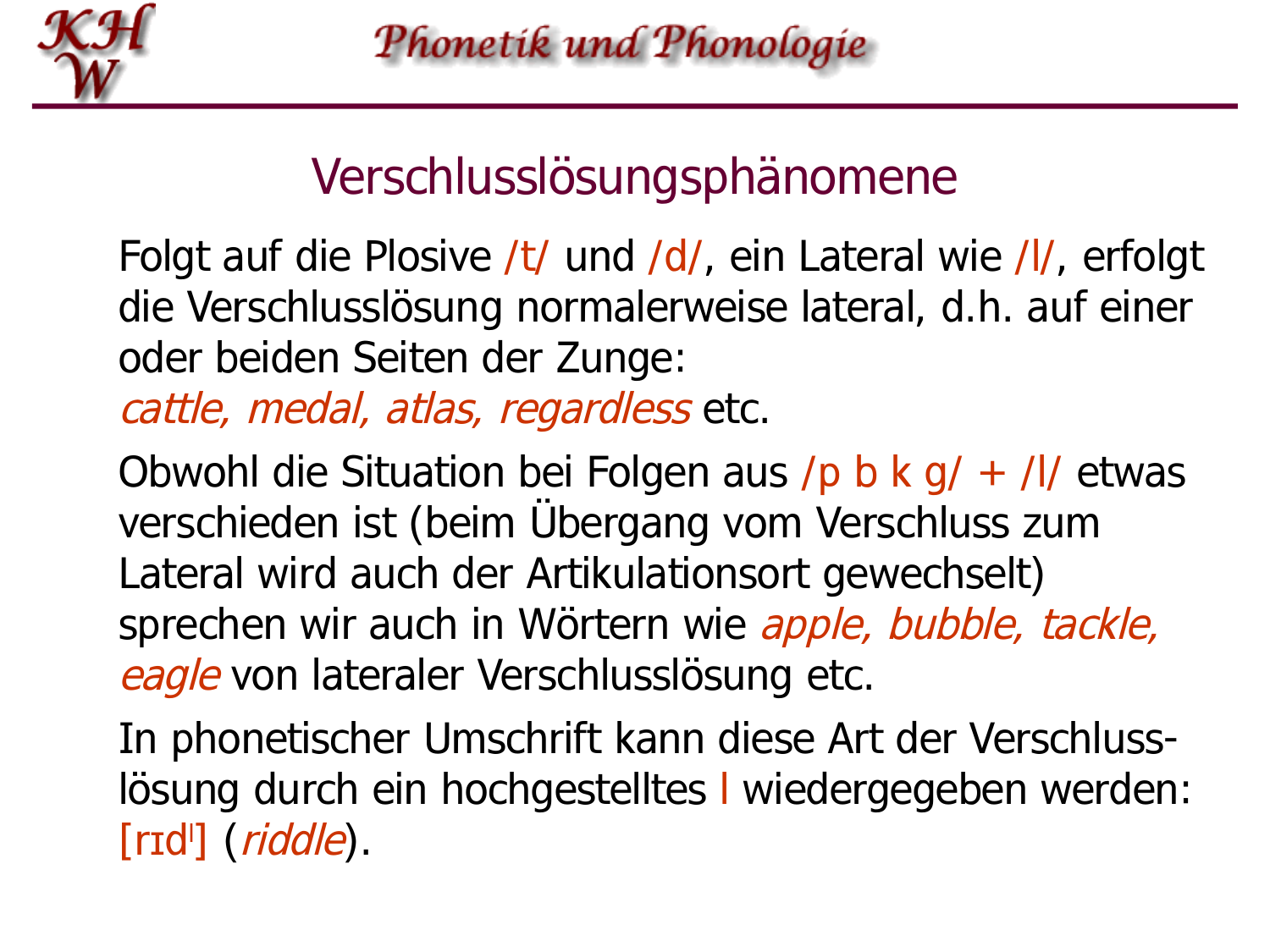

# Verschlusslösungsphänomene
Folgt auf die Plosive /t/ und /d/, ein Lateral wie /l/, erfolgt die Verschlusslösung normalerweise lateral, d.h. auf einer oder beiden Seiten der Zunge:
cattle, medal, atlas, regardless etc.
Obwohl die Situation bei Folgen aus /p b k g/ + /l/ etwas verschieden ist (beim Übergang vom Verschluss zum Lateral wird auch der Artikulationsort gewechselt) sprechen wir auch in Wörtern wie apple, bubble, tackle, eagle von lateraler Verschlusslösung etc.
In phonetischer Umschrift kann diese Art der Verschluss-lösung durch ein hochgestelltes l wiedergegeben werden: [rɪdl] (riddle).